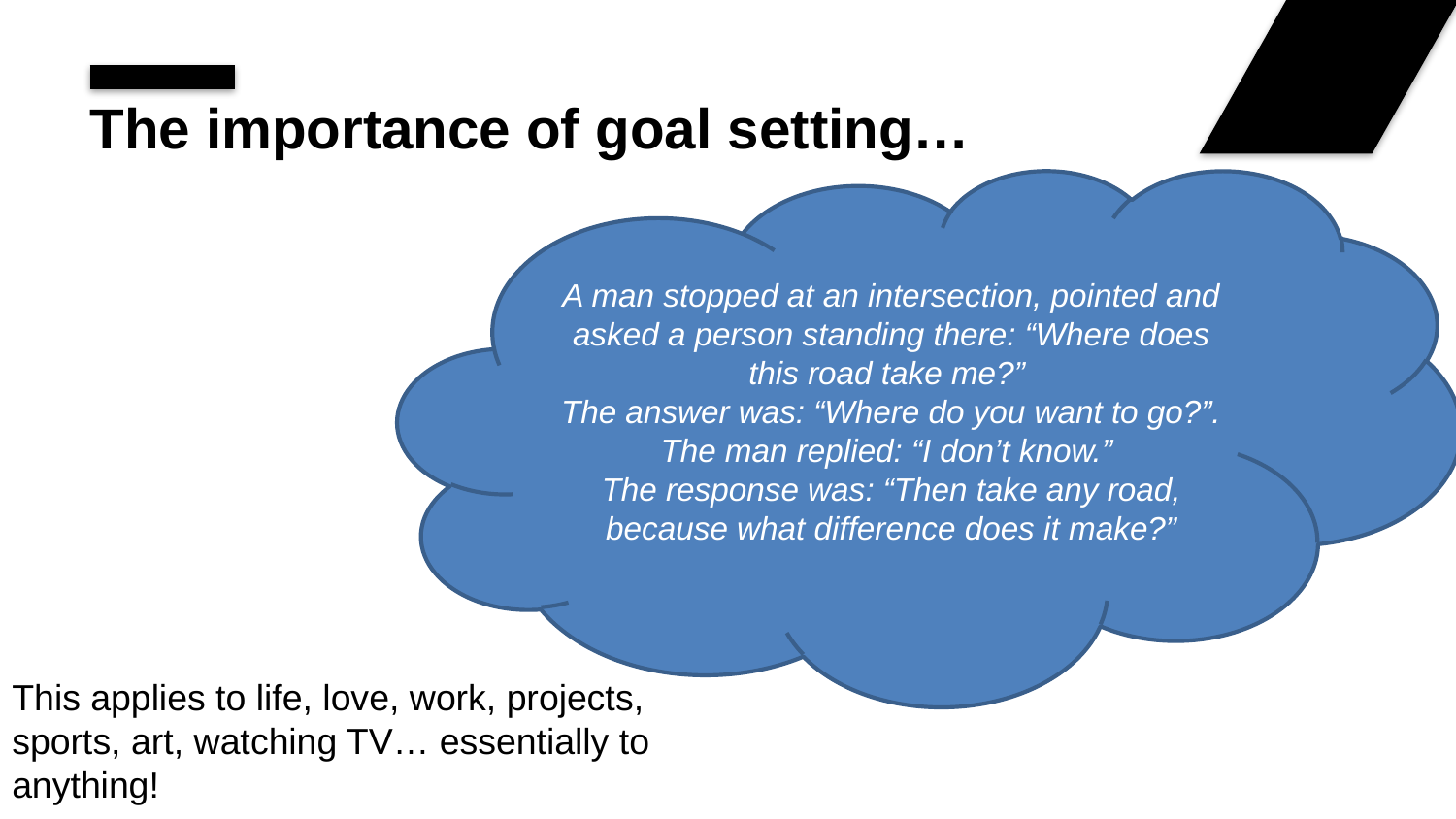

# The importance of goal setting…
A man stopped at an intersection, pointed and asked a person standing there: “Where does this road take me?”
The answer was: “Where do you want to go?”.
The man replied: “I don’t know.”
The response was: “Then take any road, because what difference does it make?”

This applies to life, love, work, projects, sports, art, watching TV… essentially to anything!